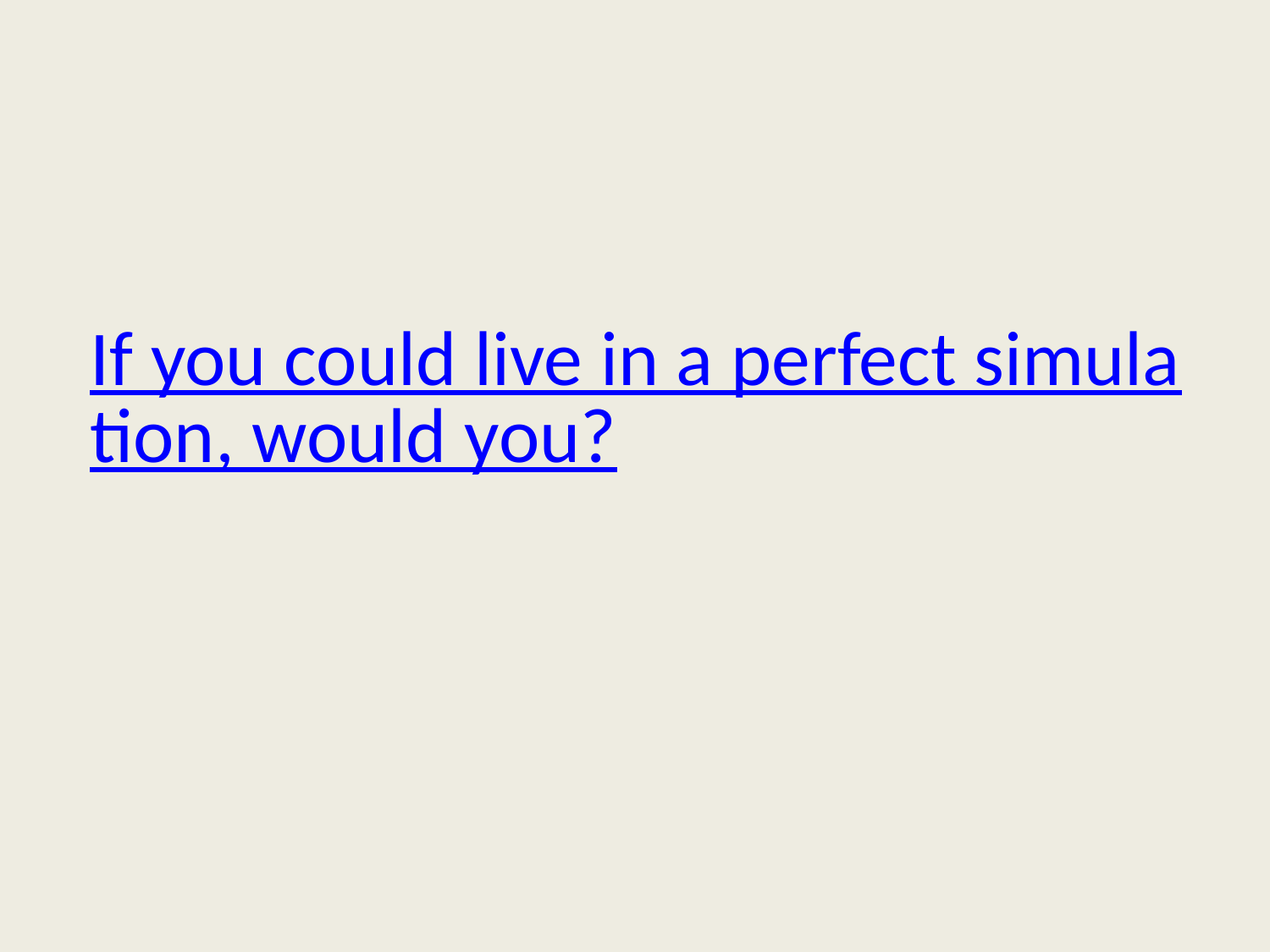

# If you could live in a perfect simulation, would you?